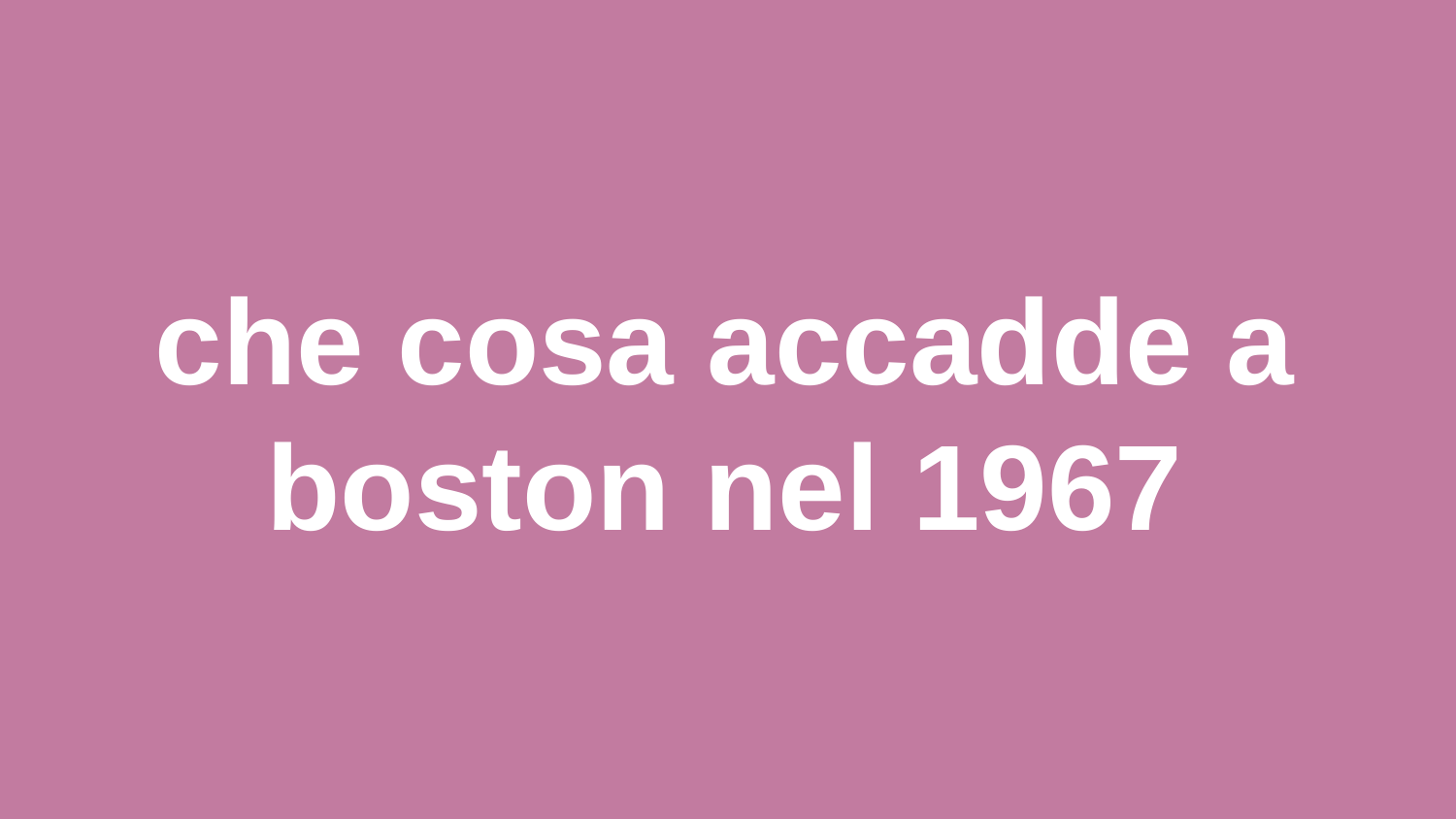

# che cosa accadde a boston nel 1967